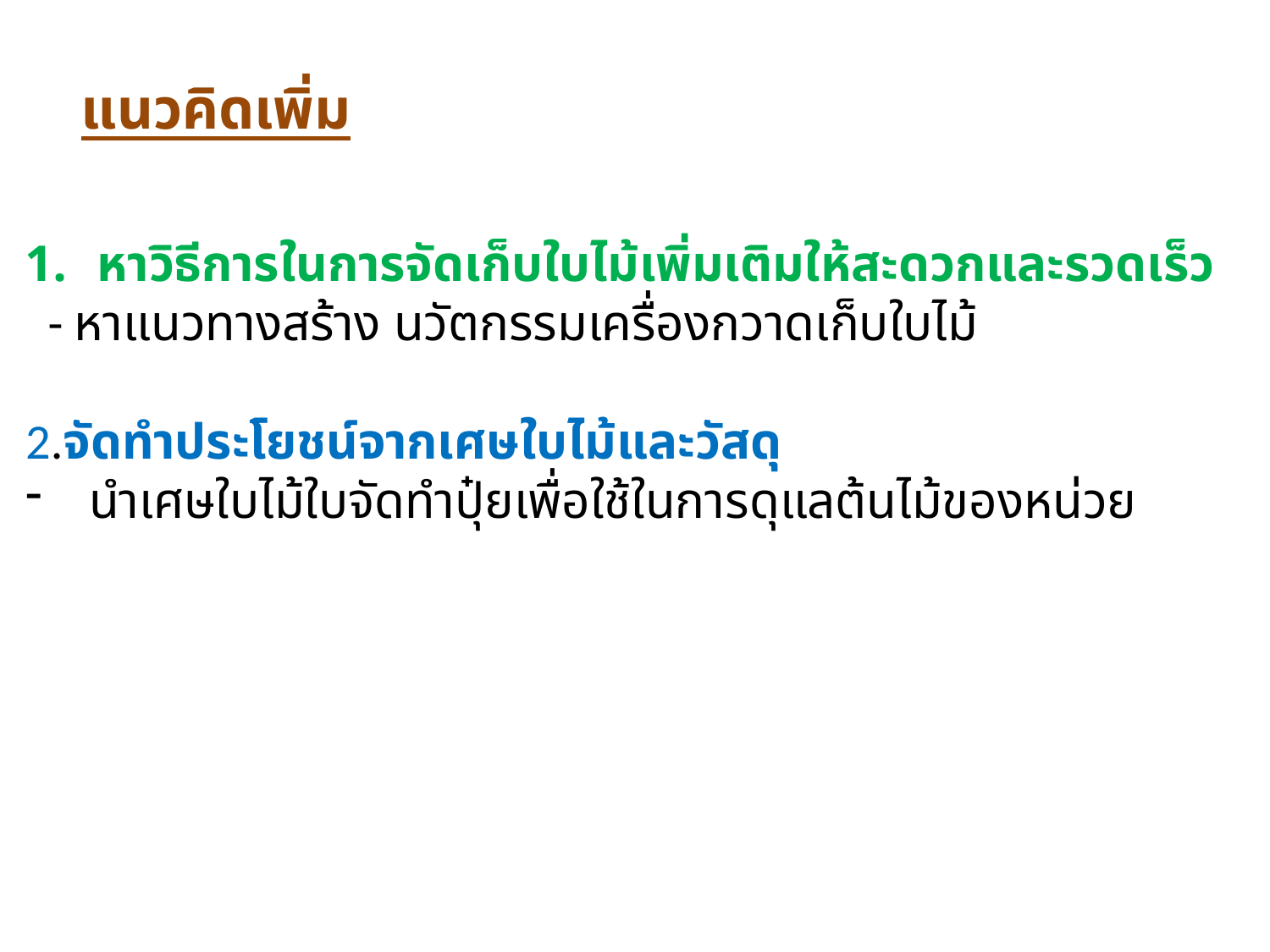

แนวคิดเพิ่ม
หาวิธีการในการจัดเก็บใบไม้เพิ่มเติมให้สะดวกและรวดเร็ว
  - หาแนวทางสร้าง นวัตกรรมเครื่องกวาดเก็บใบไม้

2.จัดทำประโยชน์จากเศษใบไม้และวัสดุ
นำเศษใบไม้ใบจัดทำปุ๋ยเพื่อใช้ในการดุแลต้นไม้ของหน่วย